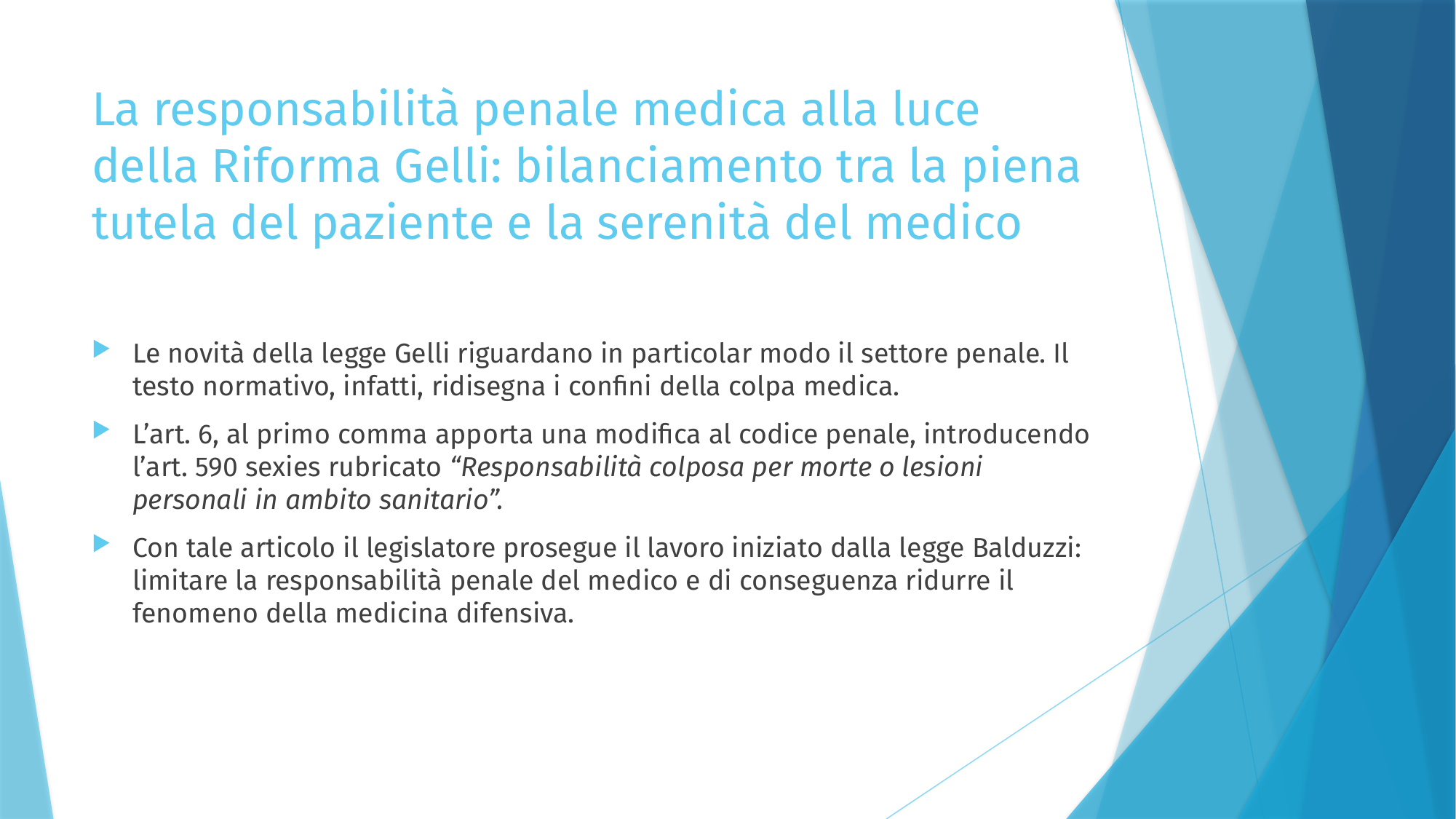

# La responsabilità penale medica alla luce della Riforma Gelli: bilanciamento tra la piena tutela del paziente e la serenità del medico
Le novità della legge Gelli riguardano in particolar modo il settore penale. Il testo normativo, infatti, ridisegna i confini della colpa medica.
L’art. 6, al primo comma apporta una modifica al codice penale, introducendo l’art. 590 sexies rubricato “Responsabilità colposa per morte o lesioni personali in ambito sanitario”.
Con tale articolo il legislatore prosegue il lavoro iniziato dalla legge Balduzzi: limitare la responsabilità penale del medico e di conseguenza ridurre il fenomeno della medicina difensiva.